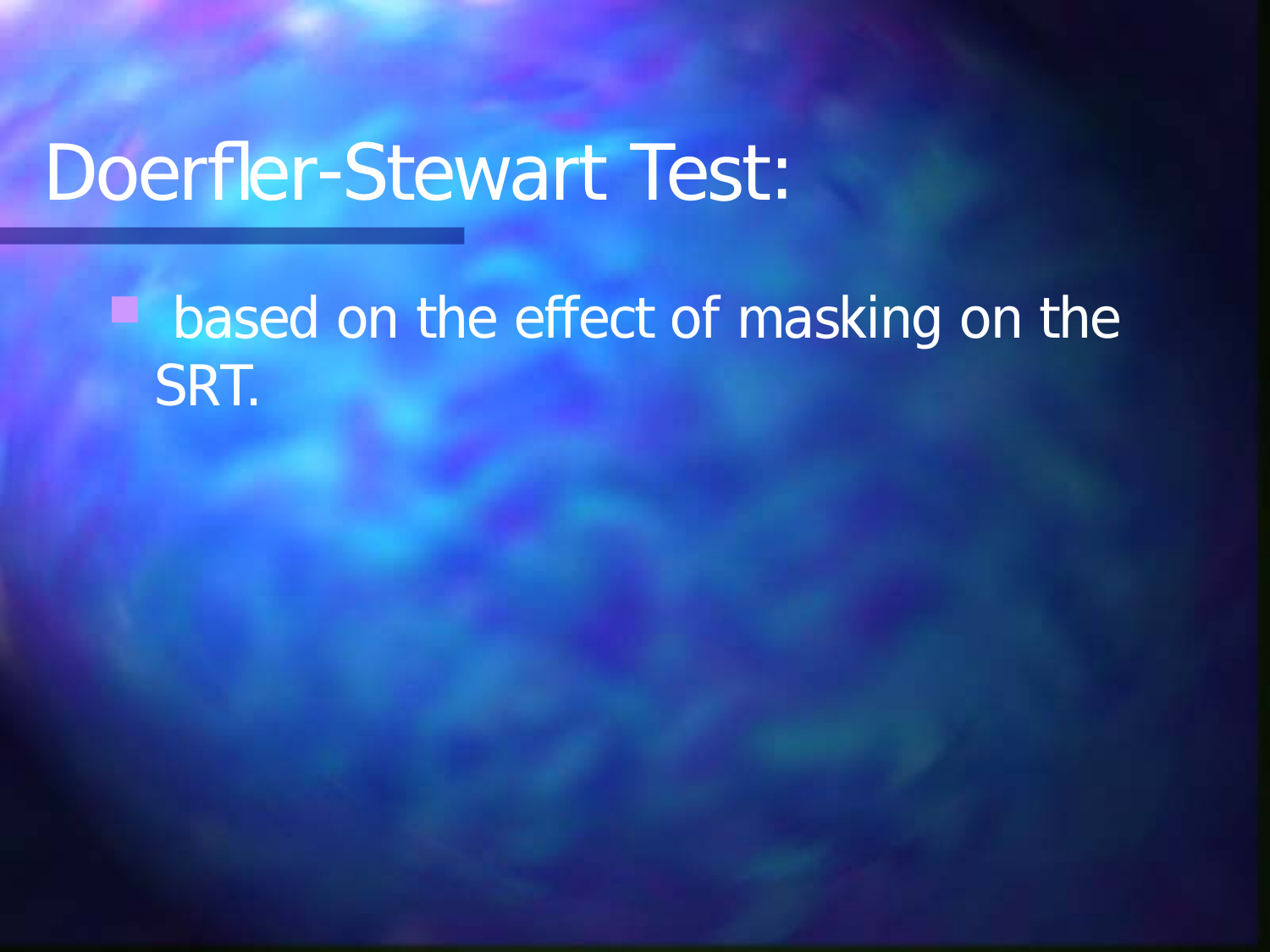

# Doerfler-Stewart Test:
 based on the effect of masking on the SRT.